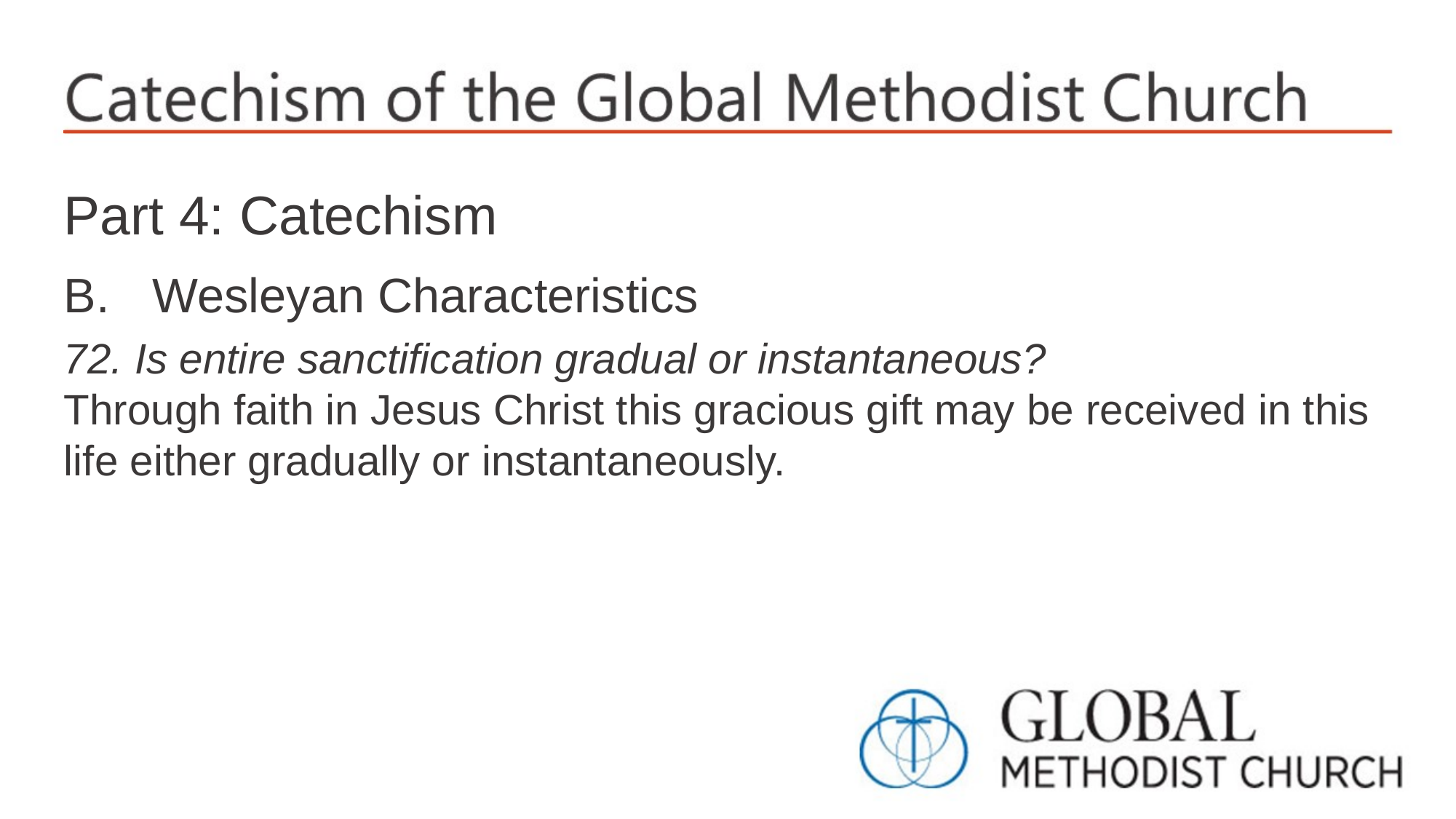

Part 4: Catechism
Wesleyan Characteristics
72. Is entire sanctification gradual or instantaneous?
Through faith in Jesus Christ this gracious gift may be received in this life either gradually or instantaneously.